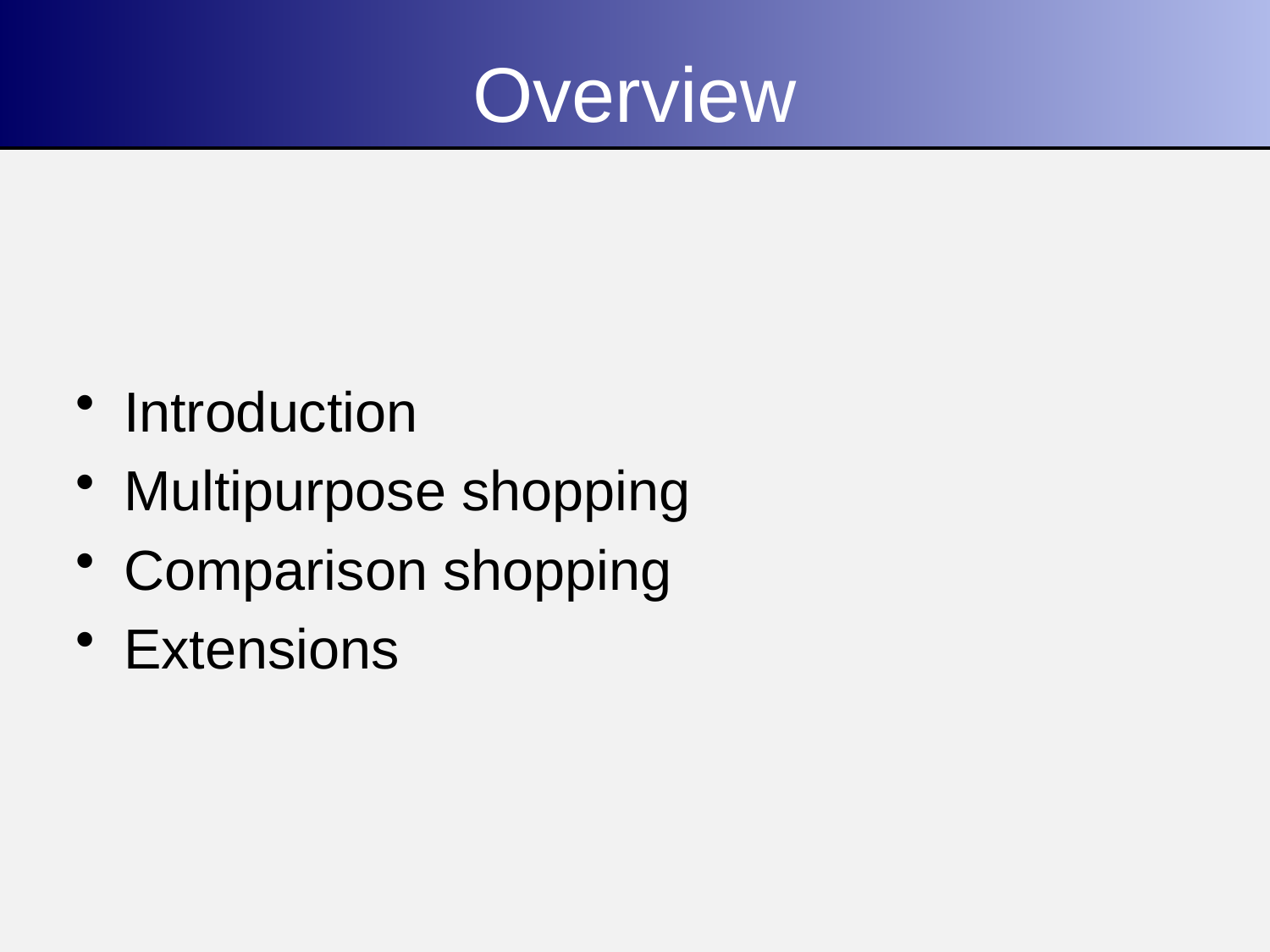

# Overview
Introduction
Multipurpose shopping
Comparison shopping
Extensions
4